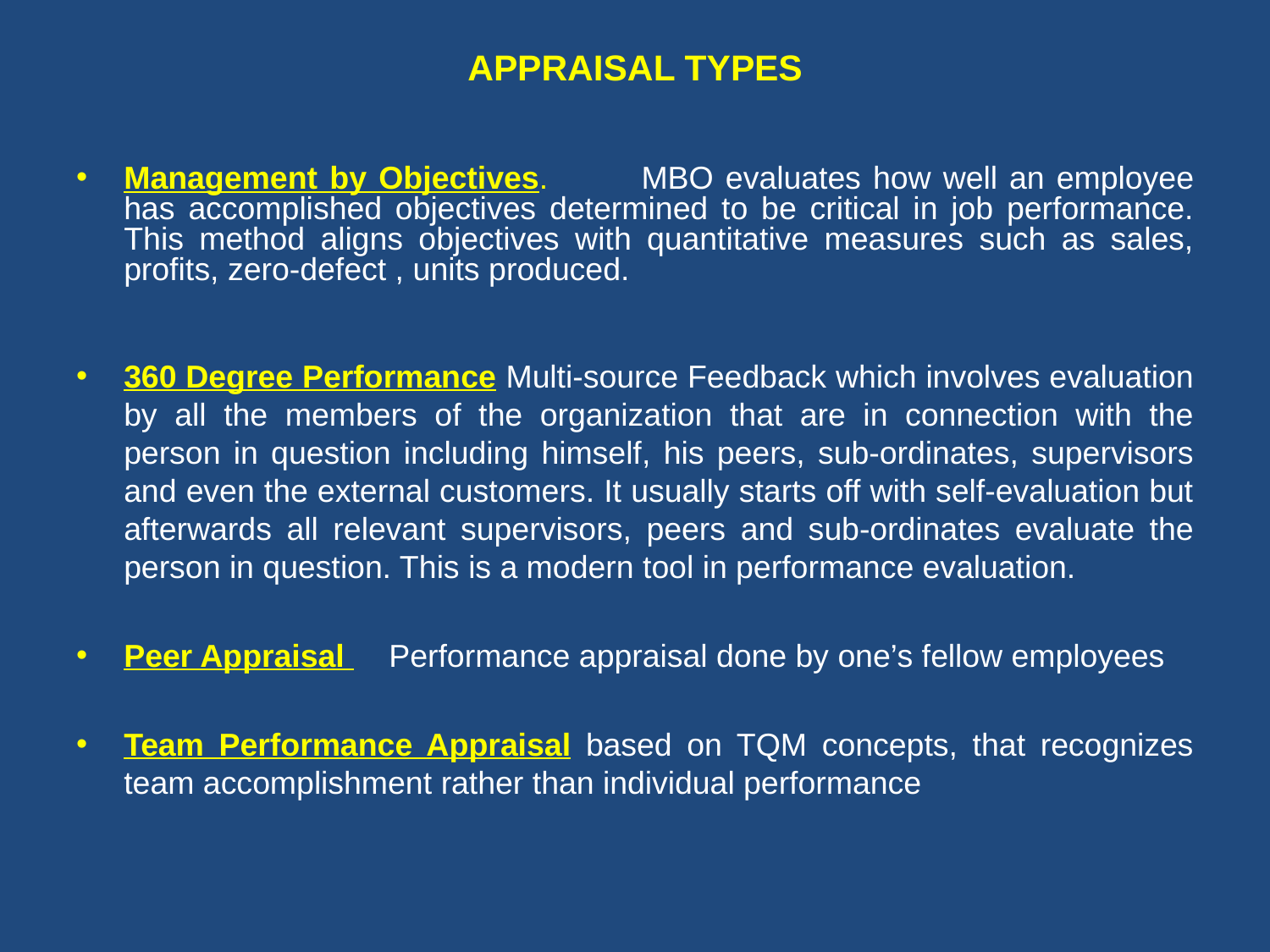

# APPRAISAL TYPES
Management by Objectives. 	MBO evaluates how well an employee has accomplished objectives determined to be critical in job performance. This method aligns objectives with quantitative measures such as sales, profits, zero-defect , units produced.

360 Degree Performance 	Multi-source Feedback which involves evaluation by all the members of the organization that are in connection with the person in question including himself, his peers, sub-ordinates, supervisors and even the external customers. It usually starts off with self-evaluation but afterwards all relevant supervisors, peers and sub-ordinates evaluate the person in question. This is a modern tool in performance evaluation.

Peer Appraisal     Performance appraisal done by one’s fellow employees

Team Performance Appraisal based on TQM concepts, that recognizes team accomplishment rather than individual performance